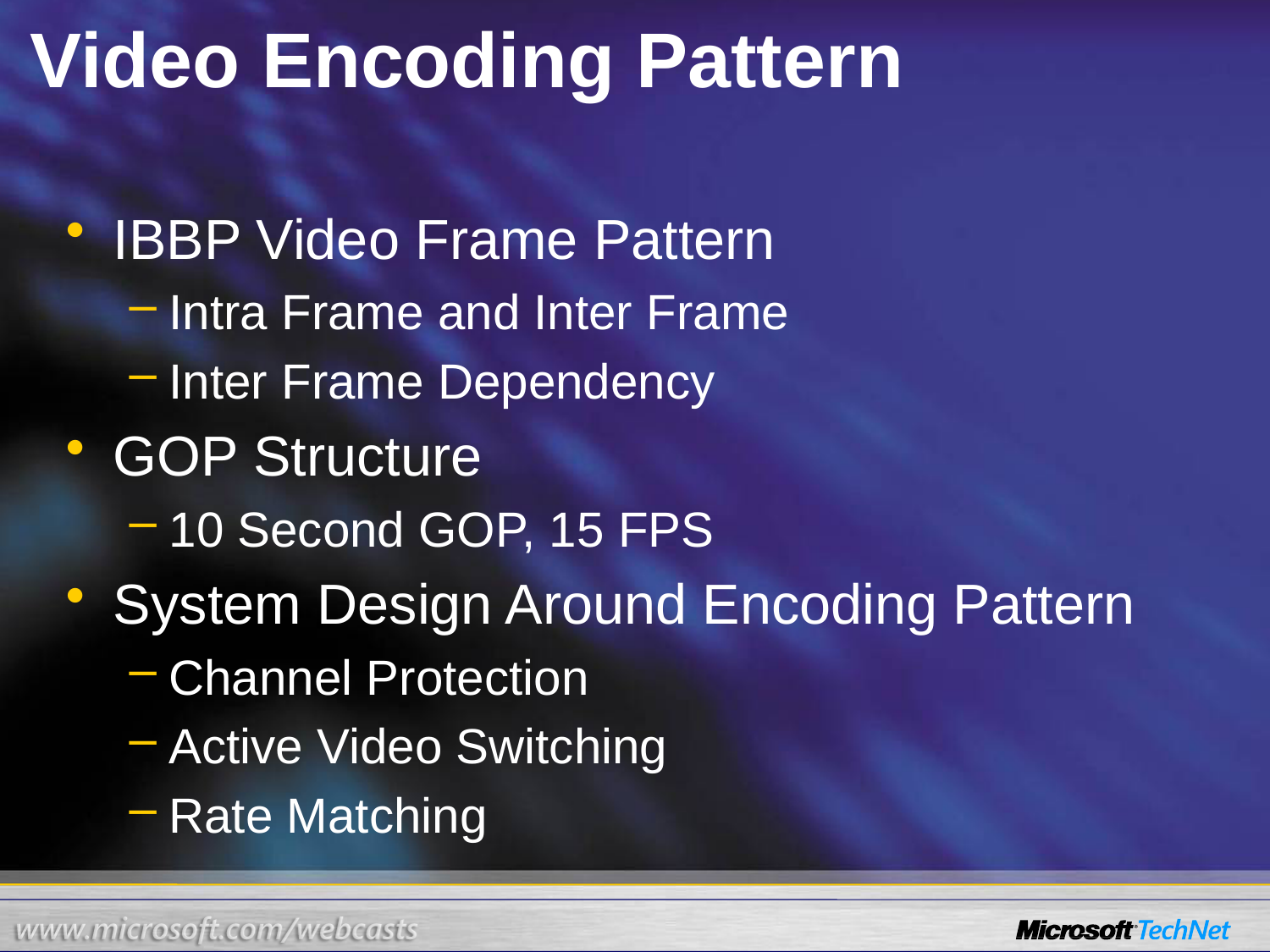

# Video Encoding Pattern
IBBP Video Frame Pattern
Intra Frame and Inter Frame
Inter Frame Dependency
GOP Structure
10 Second GOP, 15 FPS
System Design Around Encoding Pattern
Channel Protection
Active Video Switching
Rate Matching